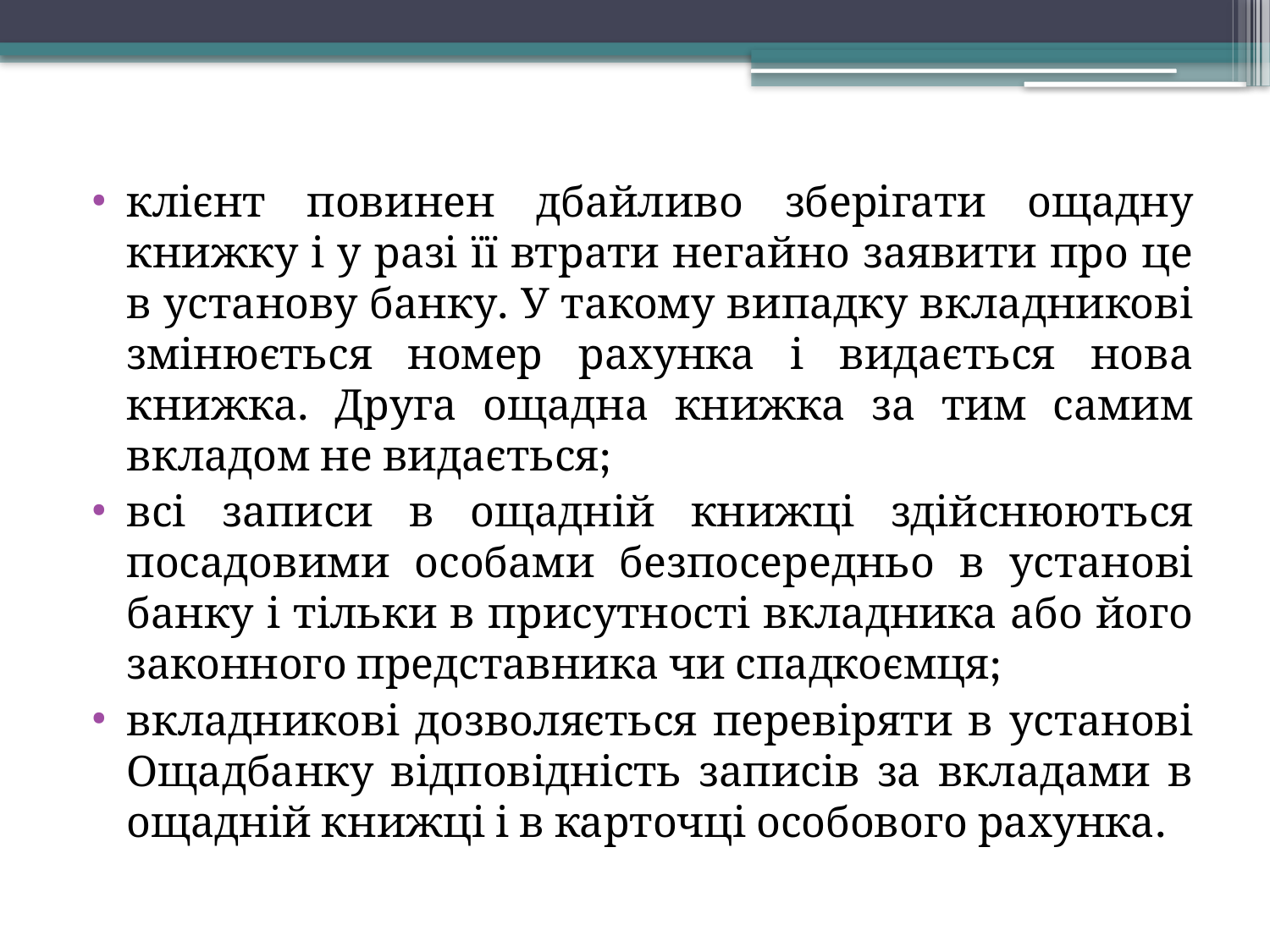

клієнт повинен дбайливо зберігати ощадну книжку і у разі її втрати негайно заявити про це в установу банку. У такому випадку вкладникові змінюється номер рахунка і видається нова книжка. Друга ощадна книжка за тим самим вкладом не видається;
всі записи в ощадній книжці здійснюються посадовими особами безпосередньо в установі банку і тільки в присутності вкладника або його законного представника чи спадкоємця;
вкладникові дозволяється перевіряти в установі Ощадбанку відповідність записів за вкладами в ощадній книжці і в карточці особового рахунка.